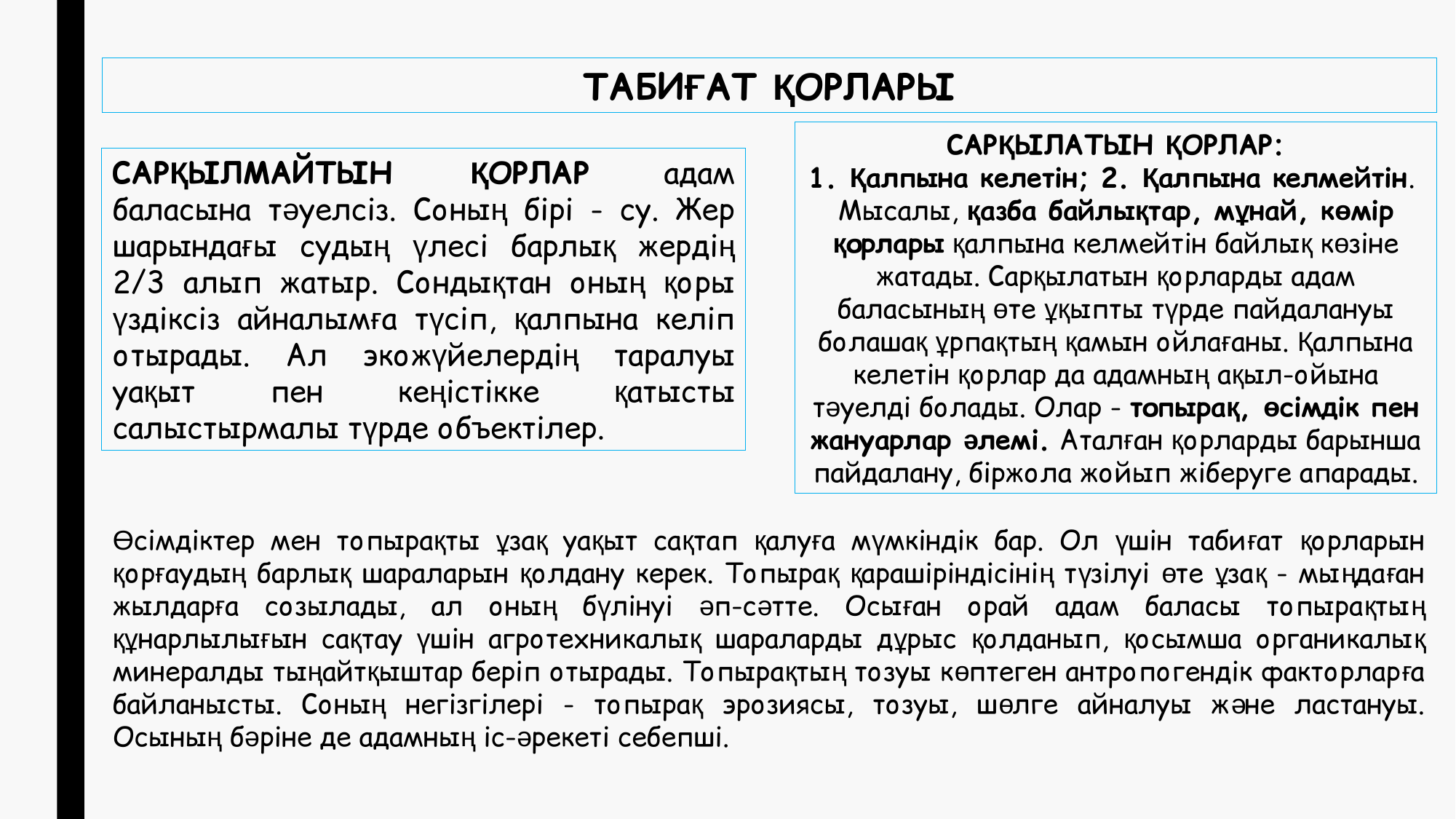

Табиғат қорлары
Сарқылатын қорлар:
Қалпына келетін; 2. Қалпына келмейтін.
Мысалы, қазба байлықтар, мұнай, көмір қорлары қалпына келмейтін байлық көзіне жатады. Сарқылатын қорларды адам баласының өте ұқыпты түрде пайдалануы болашақ ұрпақтың қамын ойлағаны. Қалпына келетін қорлар да адамның ақыл-ойына тәуелді болады. Олар - топырақ, өсімдік пен жануарлар әлемі. Аталған қорларды барынша пайдалану, біржола жойып жіберуге апарады.
Сарқылмайтын қорлар адам баласына тәуелсіз. Соның бірі - су. Жер шарындағы судың үлесі барлық жердің 2/3 алып жатыр. Сондықтан оның қоры үздіксіз айналымға түсіп, қалпына келіп отырады. Ал экожүйелердің таралуы уақыт пен кеңістікке қатысты салыстырмалы түрде объектілер.
Өсімдіктер мен топырақты ұзақ уақыт сақтап қалуға мүмкіндік бар. Ол үшін табиғат қорларын қорғаудың барлық шараларын қолдану керек. Топырақ қарашіріндісінің түзілуі өте ұзақ - мыңдаған жылдарға созылады, ал оның бүлінуі әп-сәтте. Осыған орай адам баласы топырақтың құнарлылығын сақтау үшін агротехникалық шараларды дұрыс қолданып, қосымша органикалық минералды тыңайтқыштар беріп отырады. Топырақтың тозуы көптеген антропогендік факторларға байланысты. Соның негізгілері - топырақ эрозиясы, тозуы, шөлге айналуы және ластануы. Осының бәріне де адамның іс-әрекеті себепші.